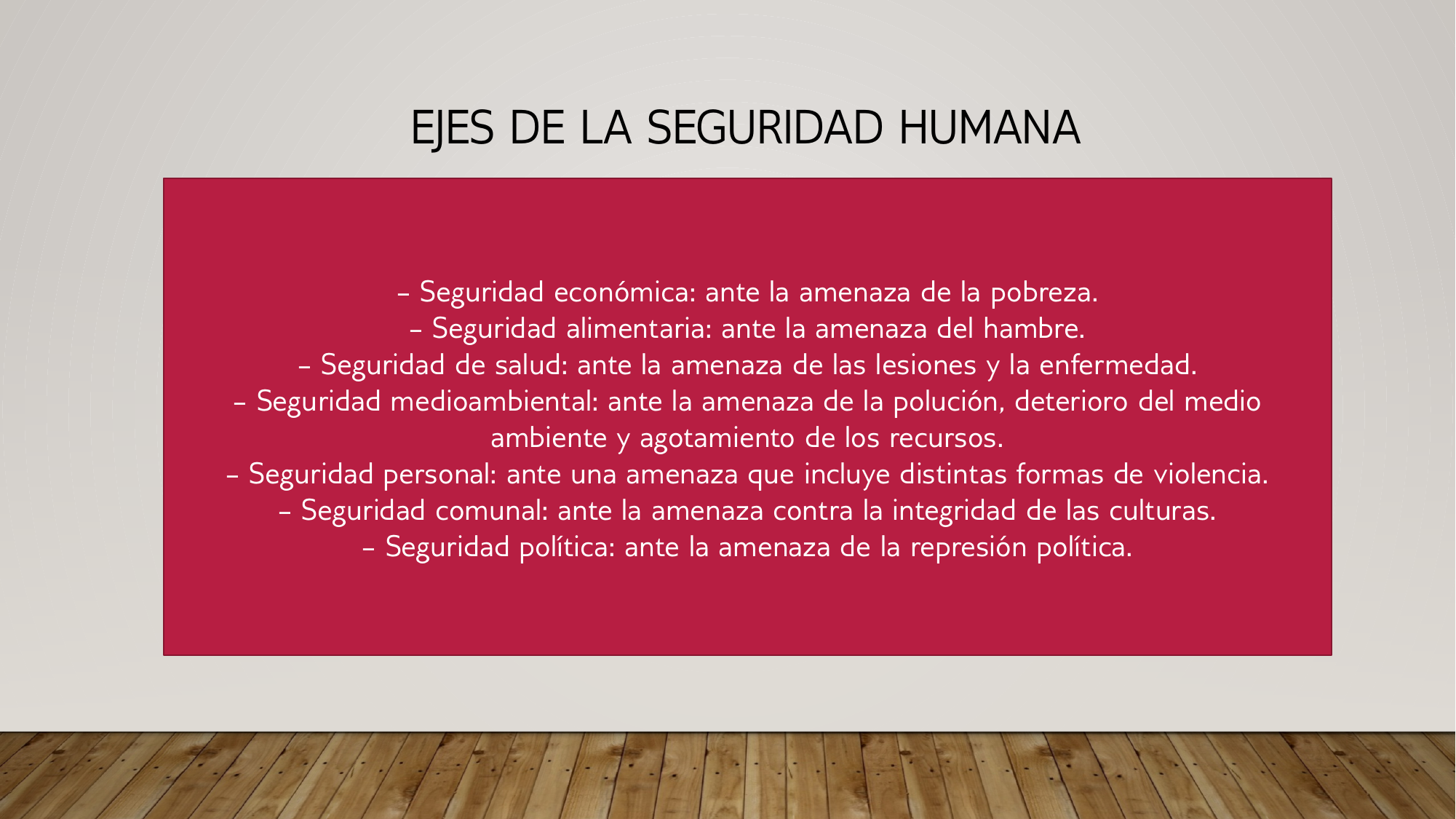

# Ejes de la seguridad humana
– Seguridad económica: ante la amenaza de la pobreza.
– Seguridad alimentaria: ante la amenaza del hambre.
– Seguridad de salud: ante la amenaza de las lesiones y la enfermedad.
– Seguridad medioambiental: ante la amenaza de la polución, deterioro del medio ambiente y agotamiento de los recursos.
– Seguridad personal: ante una amenaza que incluye distintas formas de violencia.
– Seguridad comunal: ante la amenaza contra la integridad de las culturas.
– Seguridad política: ante la amenaza de la represión política.